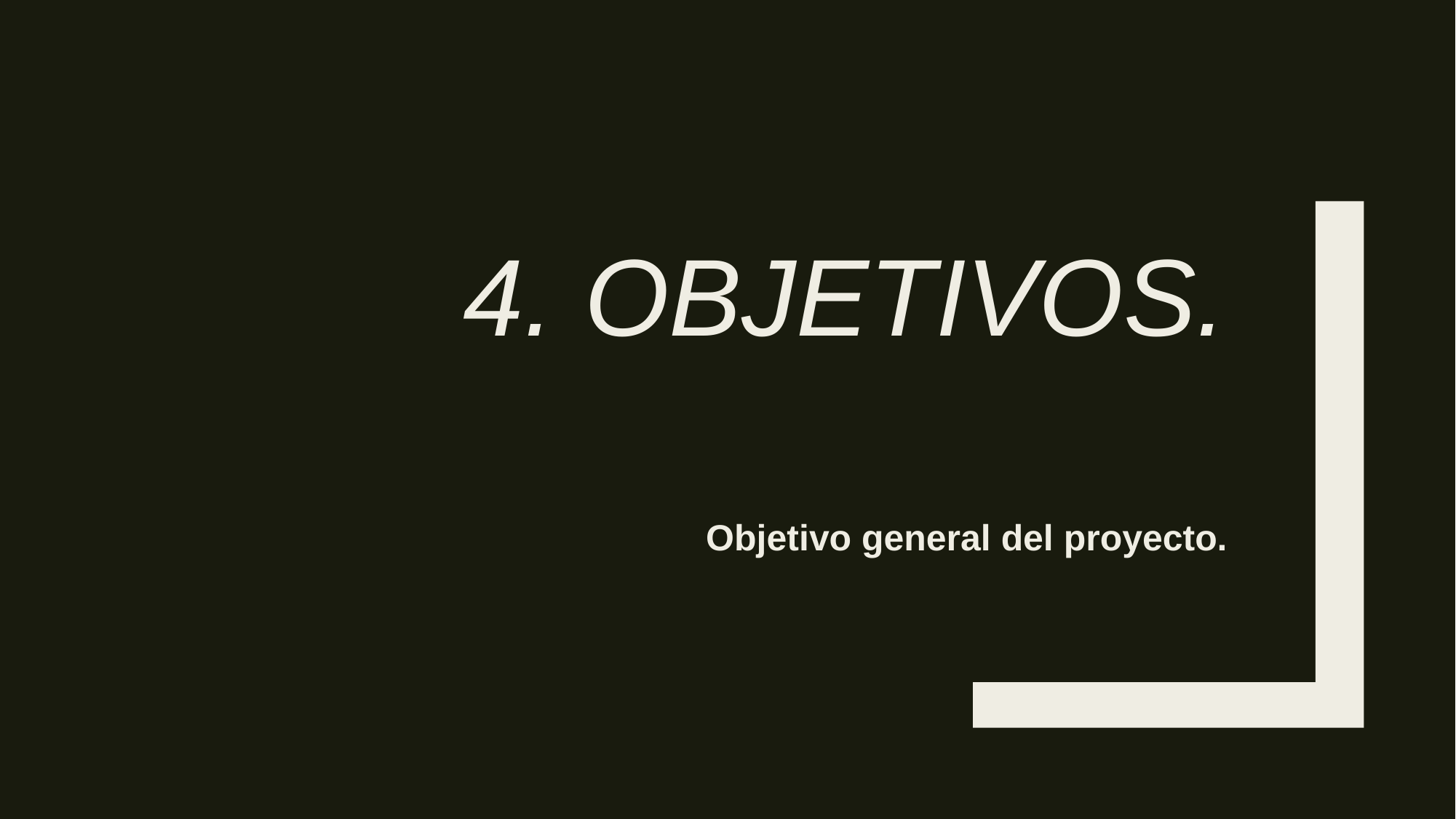

# 4. Objetivos.
Objetivo general del proyecto.